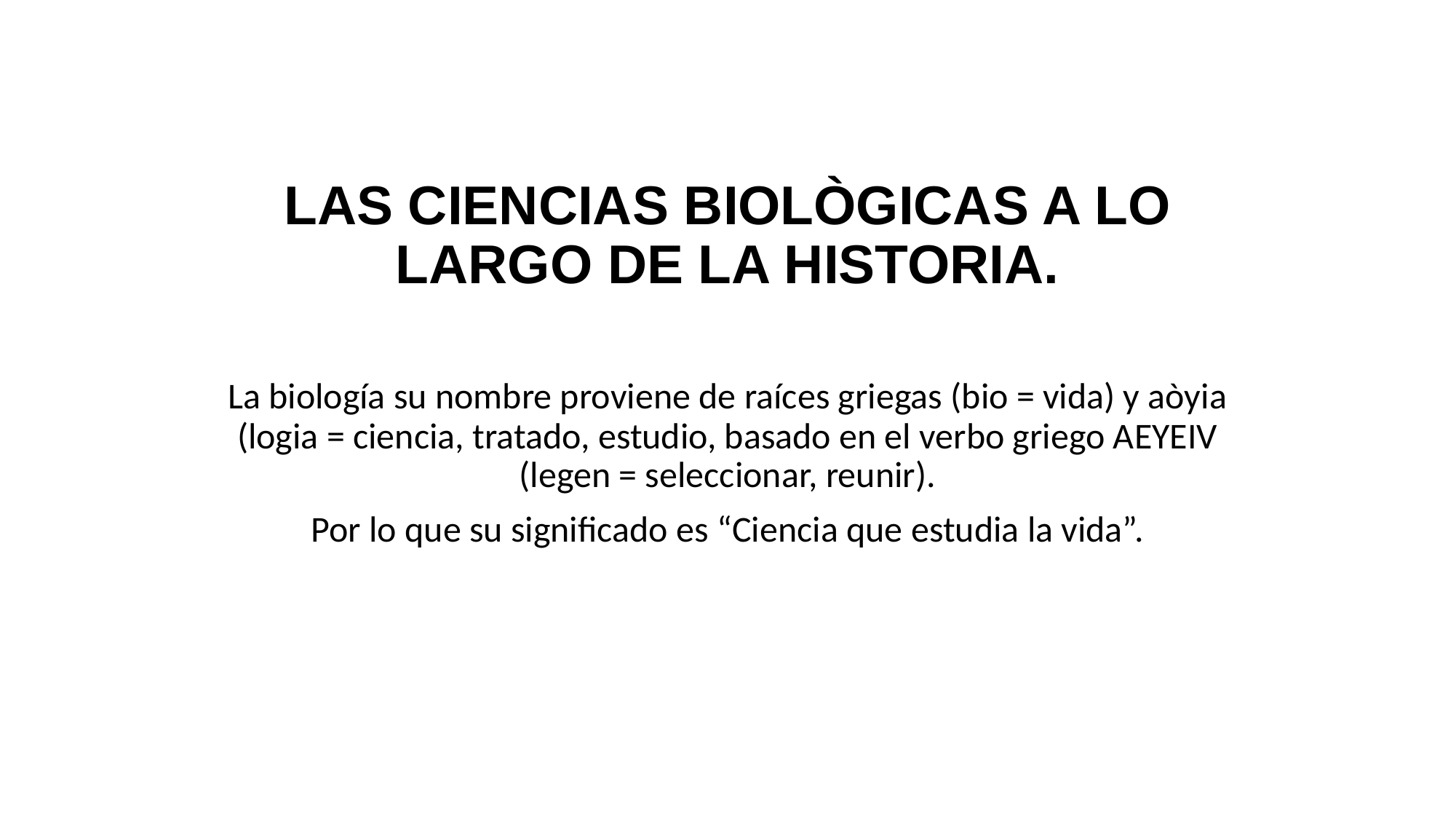

# LAS CIENCIAS BIOLÒGICAS A LO LARGO DE LA HISTORIA.

La biología su nombre proviene de raíces griegas (bio = vida) y aòyia (logia = ciencia, tratado, estudio, basado en el verbo griego AEYEIV (legen = seleccionar, reunir).
Por lo que su significado es “Ciencia que estudia la vida”.